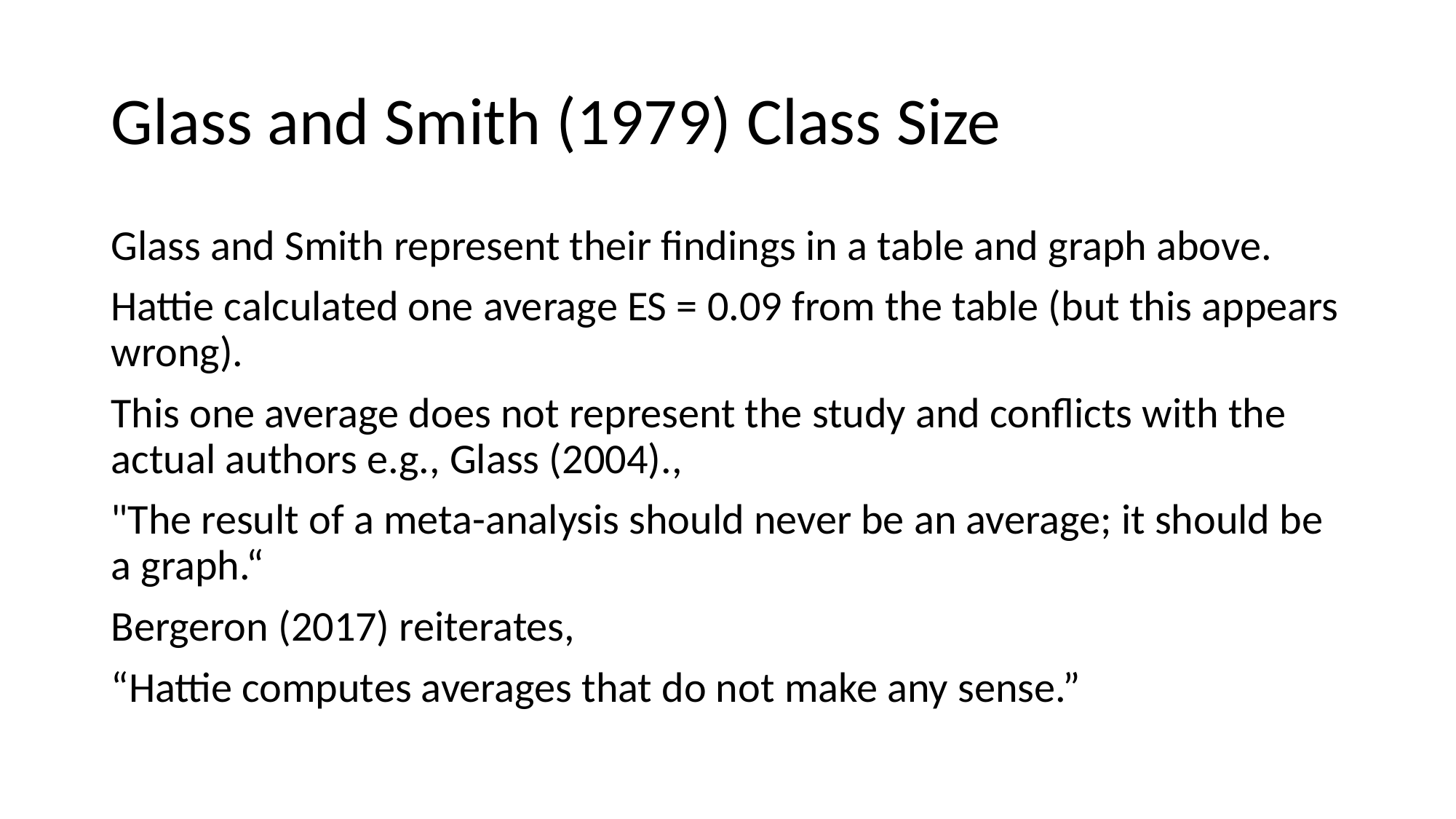

# Glass and Smith (1979) Class Size
Glass and Smith represent their findings in a table and graph above.
Hattie calculated one average ES = 0.09 from the table (but this appears wrong).
This one average does not represent the study and conflicts with the actual authors e.g., Glass (2004).,
"The result of a meta-analysis should never be an average; it should be a graph.“
Bergeron (2017) reiterates,
“Hattie computes averages that do not make any sense.”